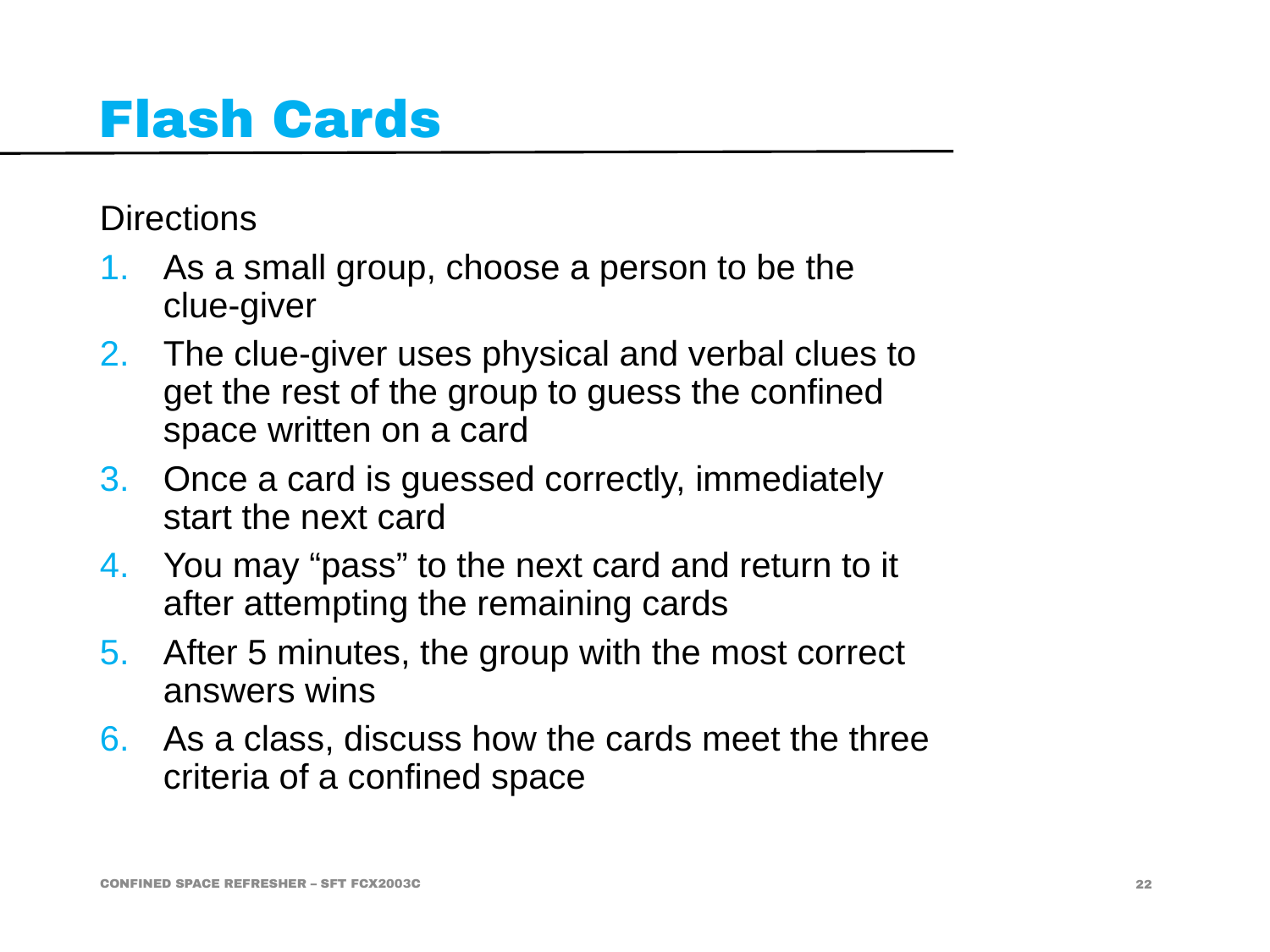

Flash Cards
Directions
As a small group, choose a person to be the clue-giver
The clue-giver uses physical and verbal clues to get the rest of the group to guess the confined space written on a card
Once a card is guessed correctly, immediately start the next card
You may “pass” to the next card and return to it after attempting the remaining cards
After 5 minutes, the group with the most correct answers wins
As a class, discuss how the cards meet the three criteria of a confined space
Activity 4
CONFINED SPACE REFRESHER – SFT FCX2003C
22